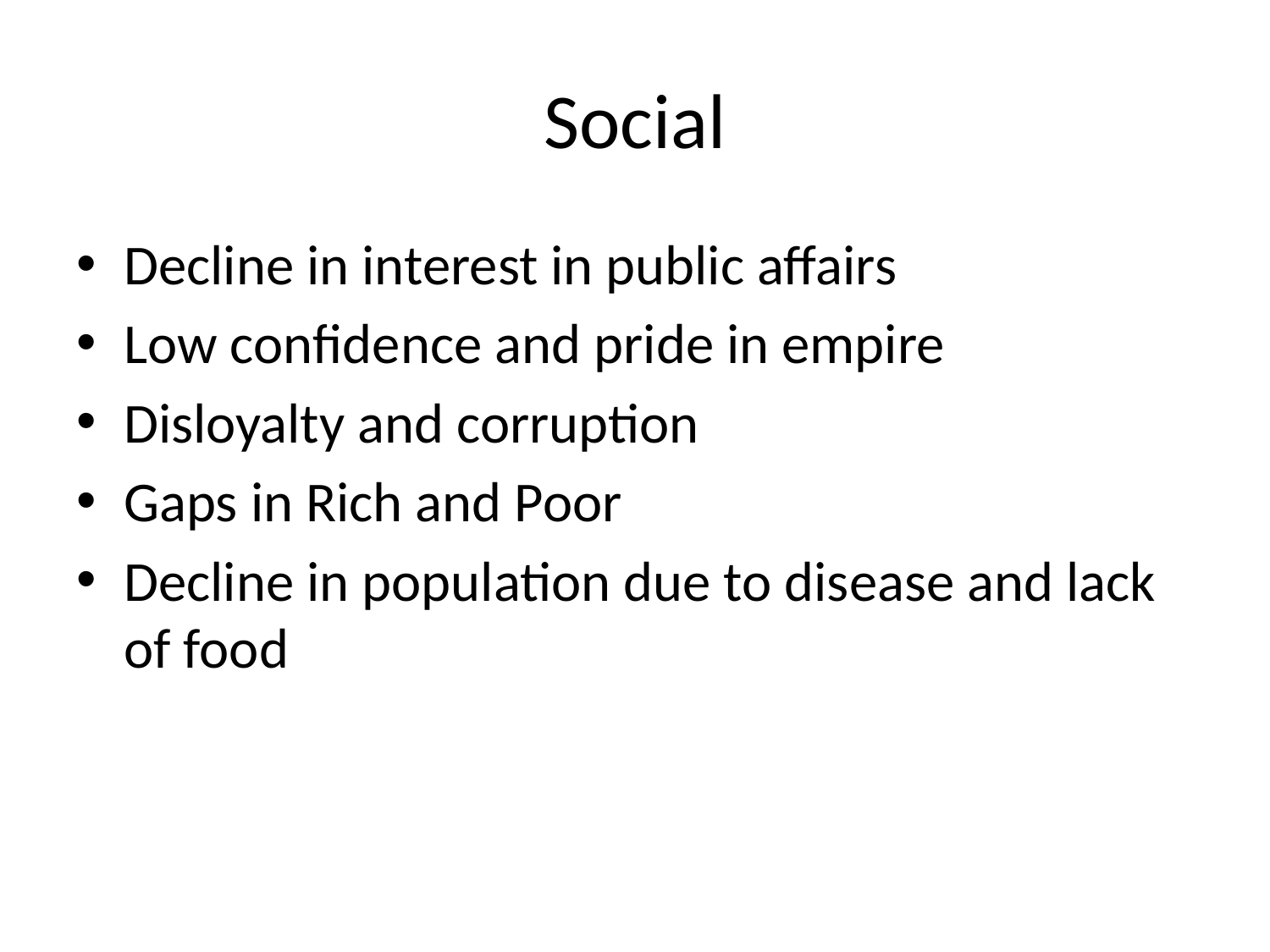

# Social
Decline in interest in public affairs
Low confidence and pride in empire
Disloyalty and corruption
Gaps in Rich and Poor
Decline in population due to disease and lack of food